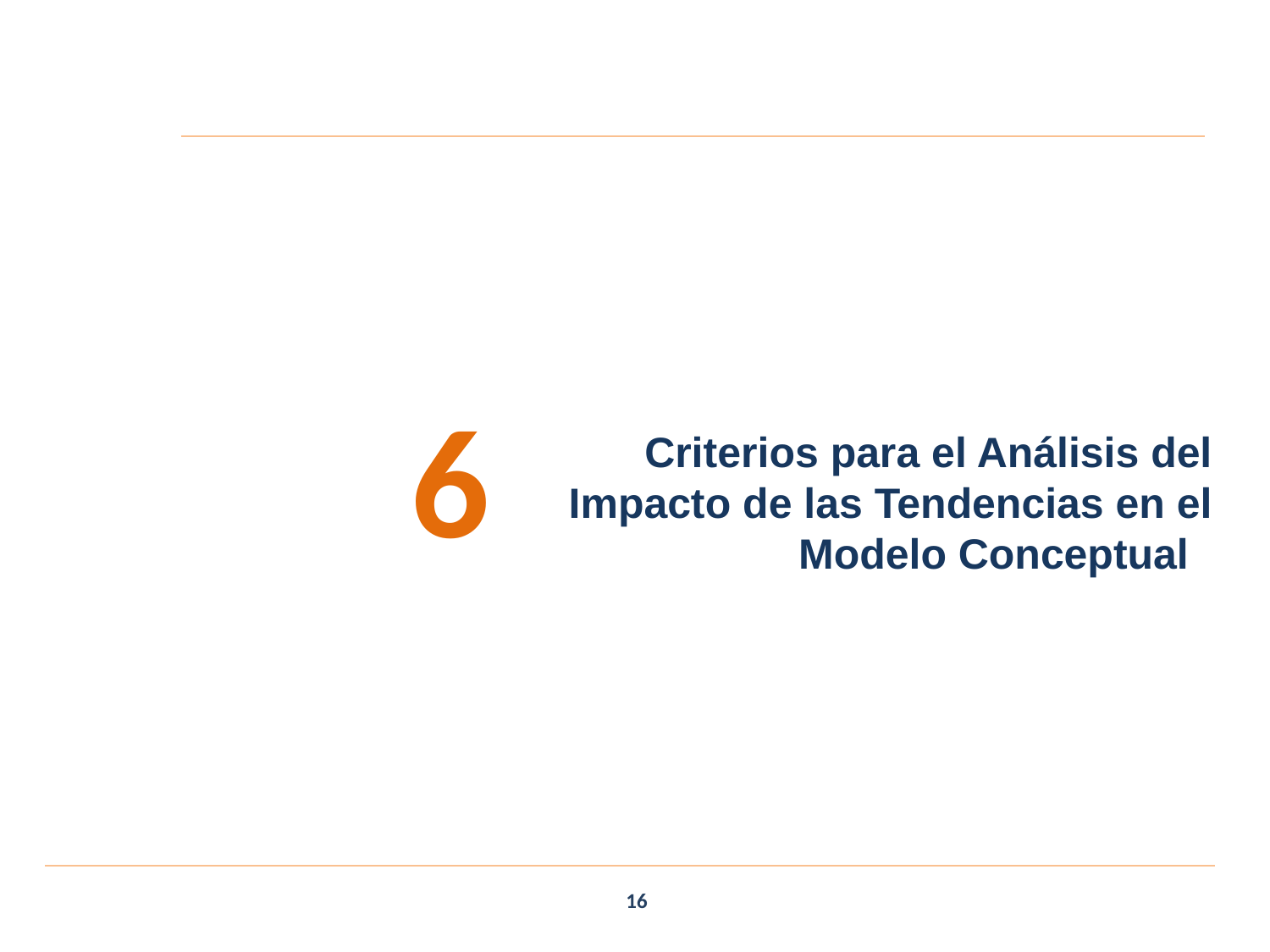

6
Criterios para el Análisis del Impacto de las Tendencias en el Modelo Conceptual
16